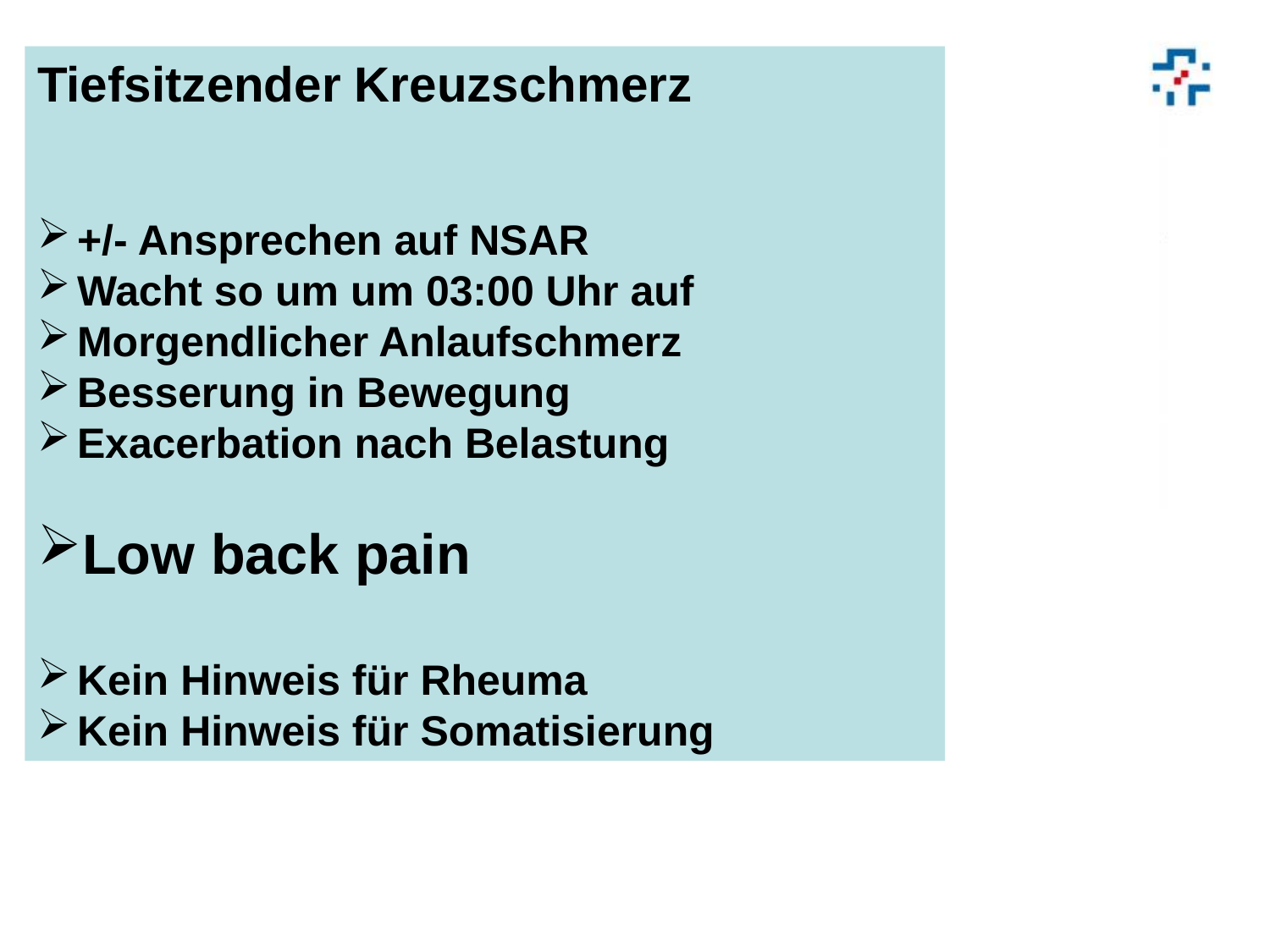

Tiefsitzender Kreuzschmerz

+/- Ansprechen auf NSAR
Wacht so um um 03:00 Uhr auf
Morgendlicher Anlaufschmerz
Besserung in Bewegung
Exacerbation nach Belastung

Low back pain

Kein Hinweis für Rheuma
Kein Hinweis für Somatisierung